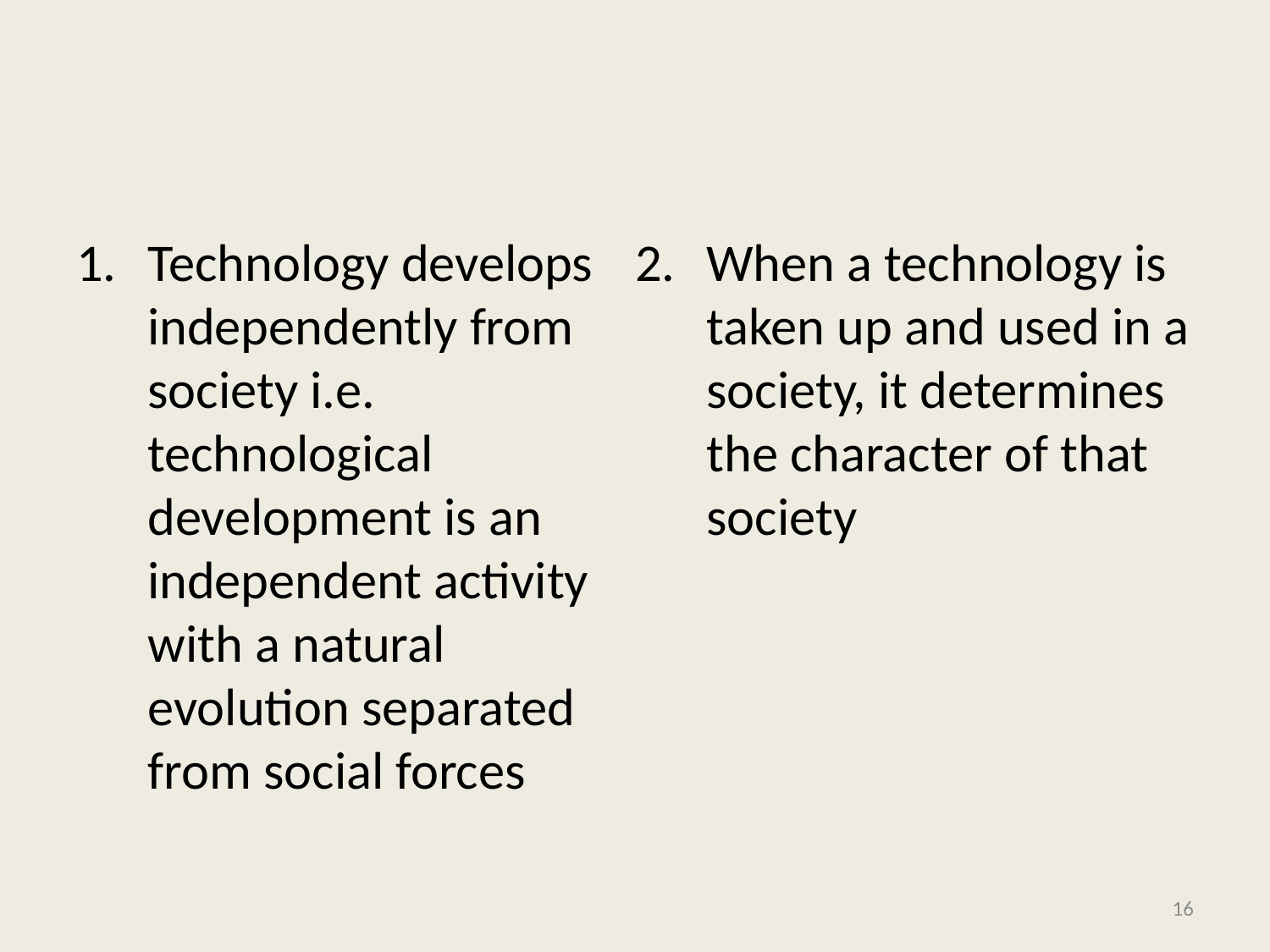

#
Technology develops independently from society i.e. technological development is an independent activity with a natural evolution separated from social forces
When a technology is taken up and used in a society, it determines the character of that society

16